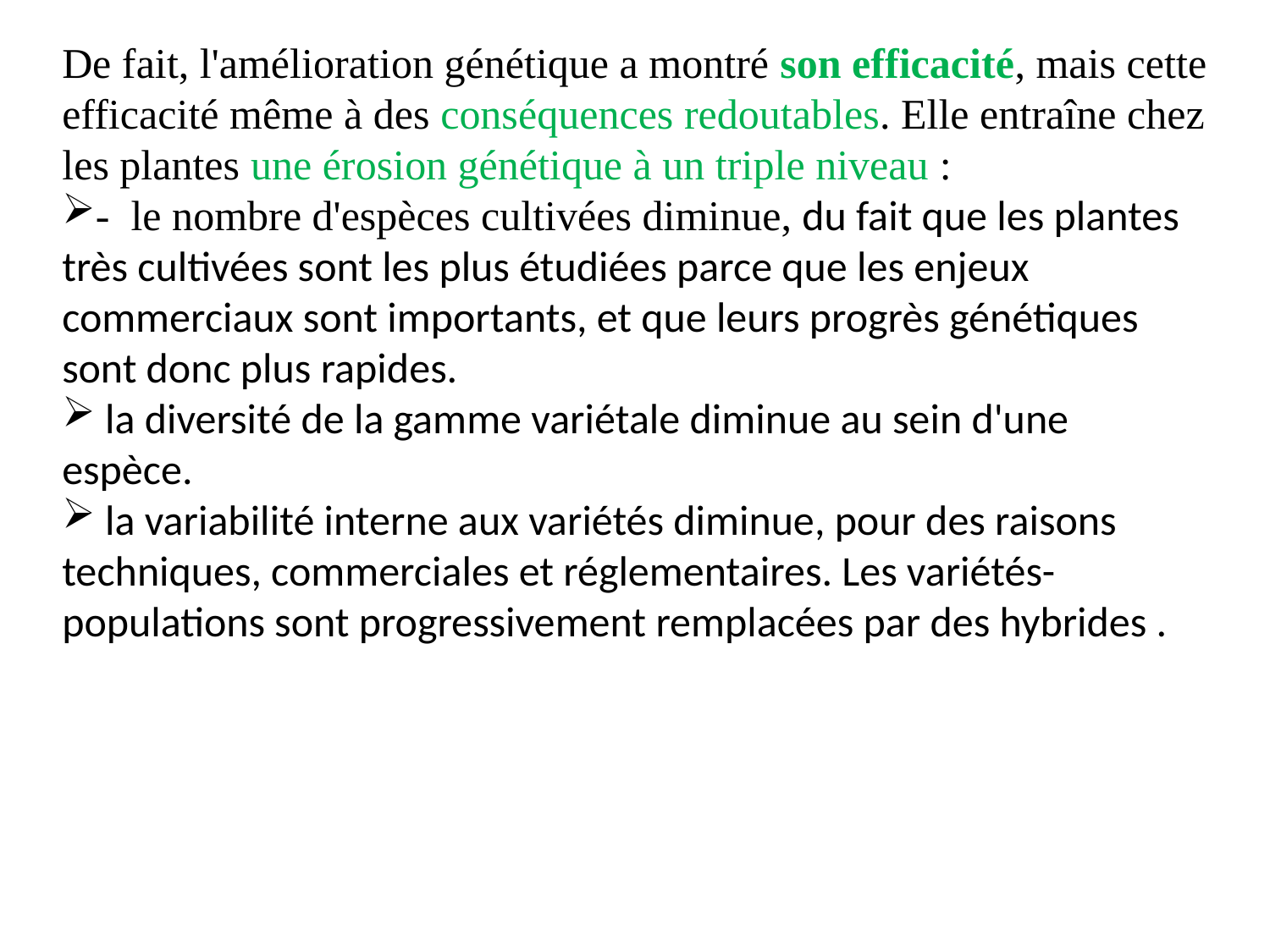

De fait, l'amélioration génétique a montré son efficacité, mais cette efficacité même à des conséquences redoutables. Elle entraîne chez les plantes une érosion génétique à un triple niveau :
-  le nombre d'espèces cultivées diminue, du fait que les plantes très cultivées sont les plus étudiées parce que les enjeux commerciaux sont importants, et que leurs progrès génétiques sont donc plus rapides.
 la diversité de la gamme variétale diminue au sein d'une espèce.
 la variabilité interne aux variétés diminue, pour des raisons techniques, commerciales et réglementaires. Les variétés-populations sont progressivement remplacées par des hybrides .